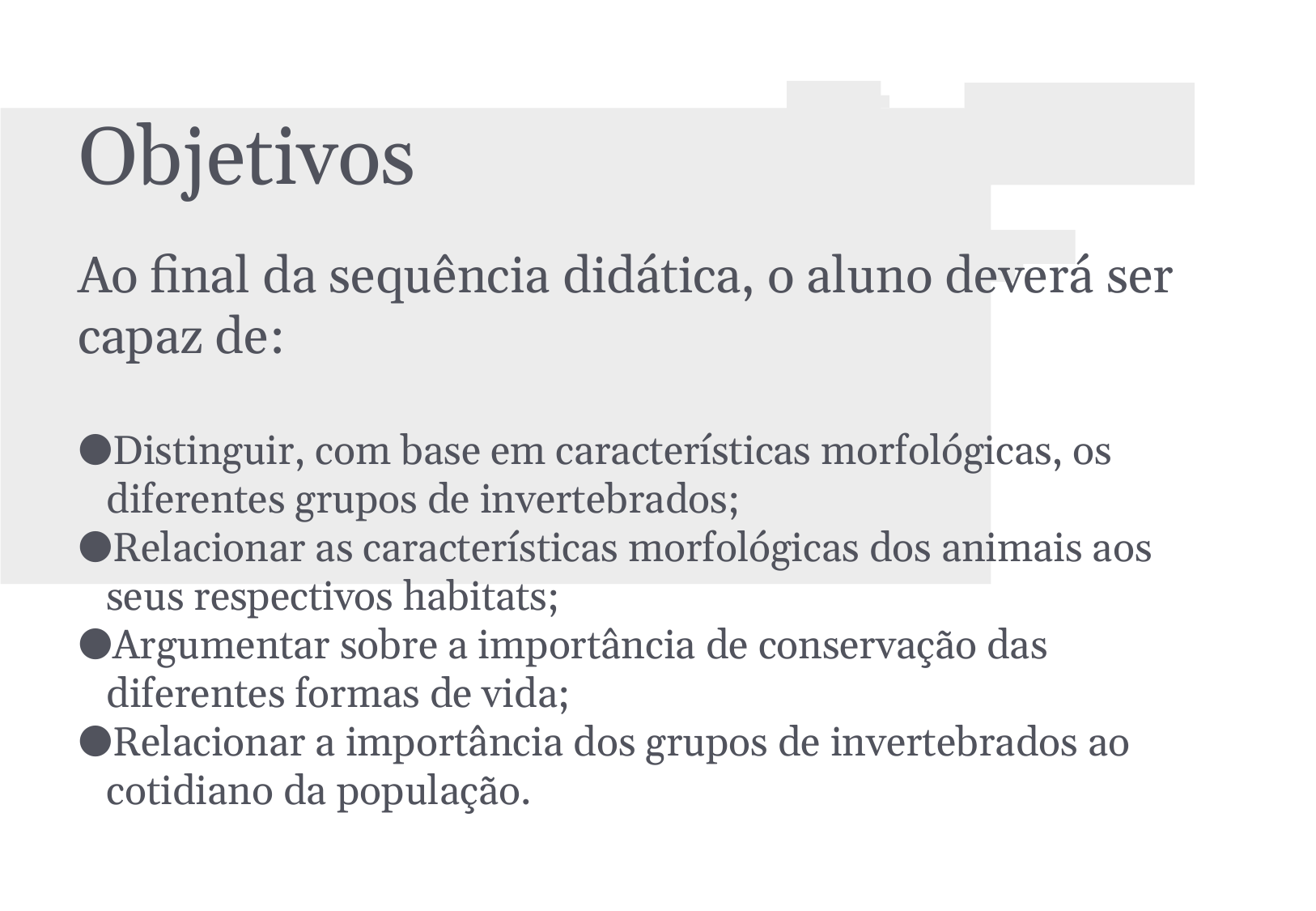

Objetivos
Ao final da sequência didática, o aluno deverá ser capaz de:

Distinguir, com base em características morfológicas, os diferentes grupos de invertebrados;
Relacionar as características morfológicas dos animais aos seus respectivos habitats;
Argumentar sobre a importância de conservação das diferentes formas de vida;
Relacionar a importância dos grupos de invertebrados ao cotidiano da população.